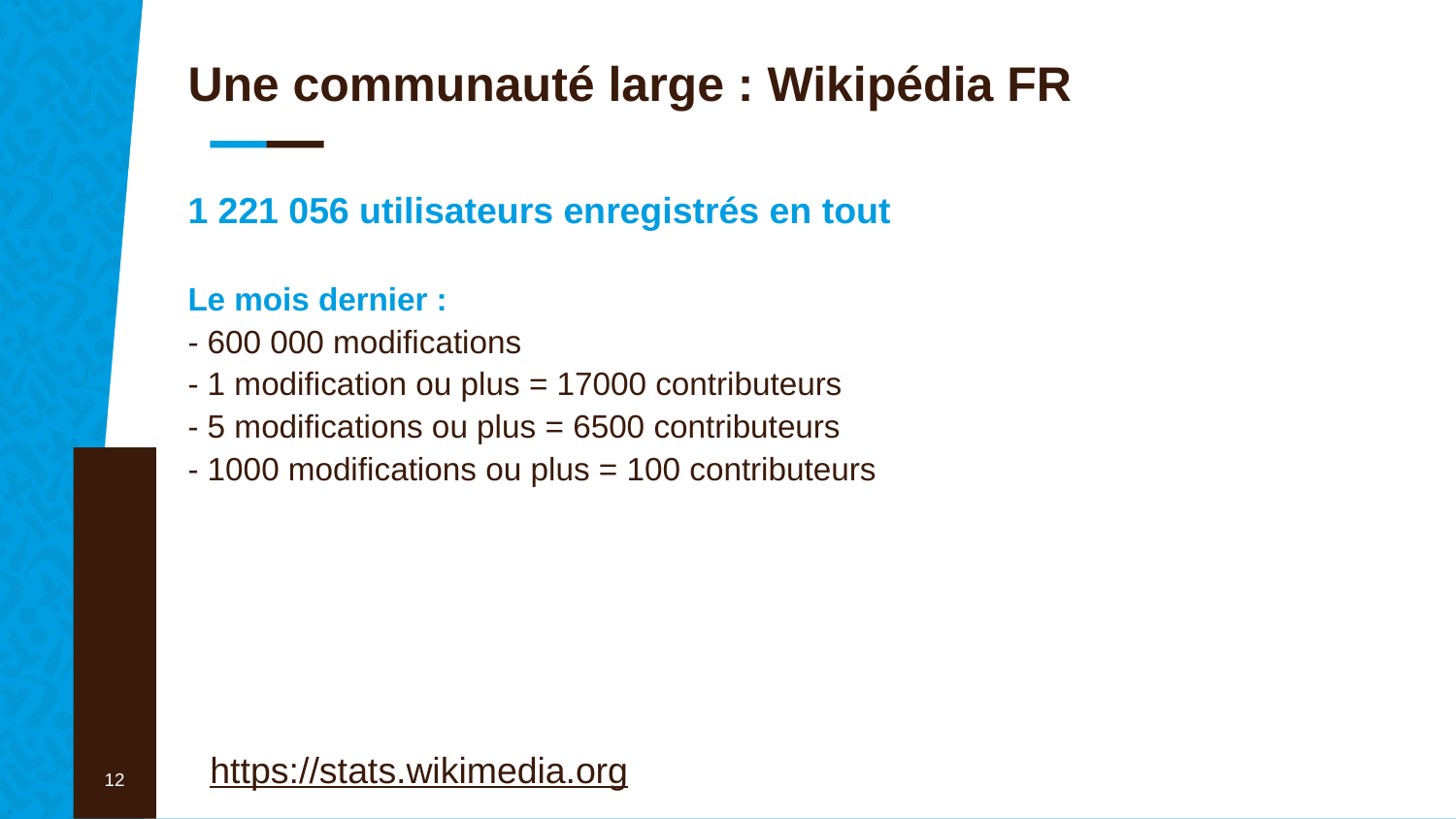

# Une communauté large : Wikipédia FR
1 221 056 utilisateurs enregistrés en tout

Le mois dernier :
- 600 000 modifications
- 1 modification ou plus = 17000 contributeurs
- 5 modifications ou plus = 6500 contributeurs
- 1000 modifications ou plus = 100 contributeurs
12
https://stats.wikimedia.org